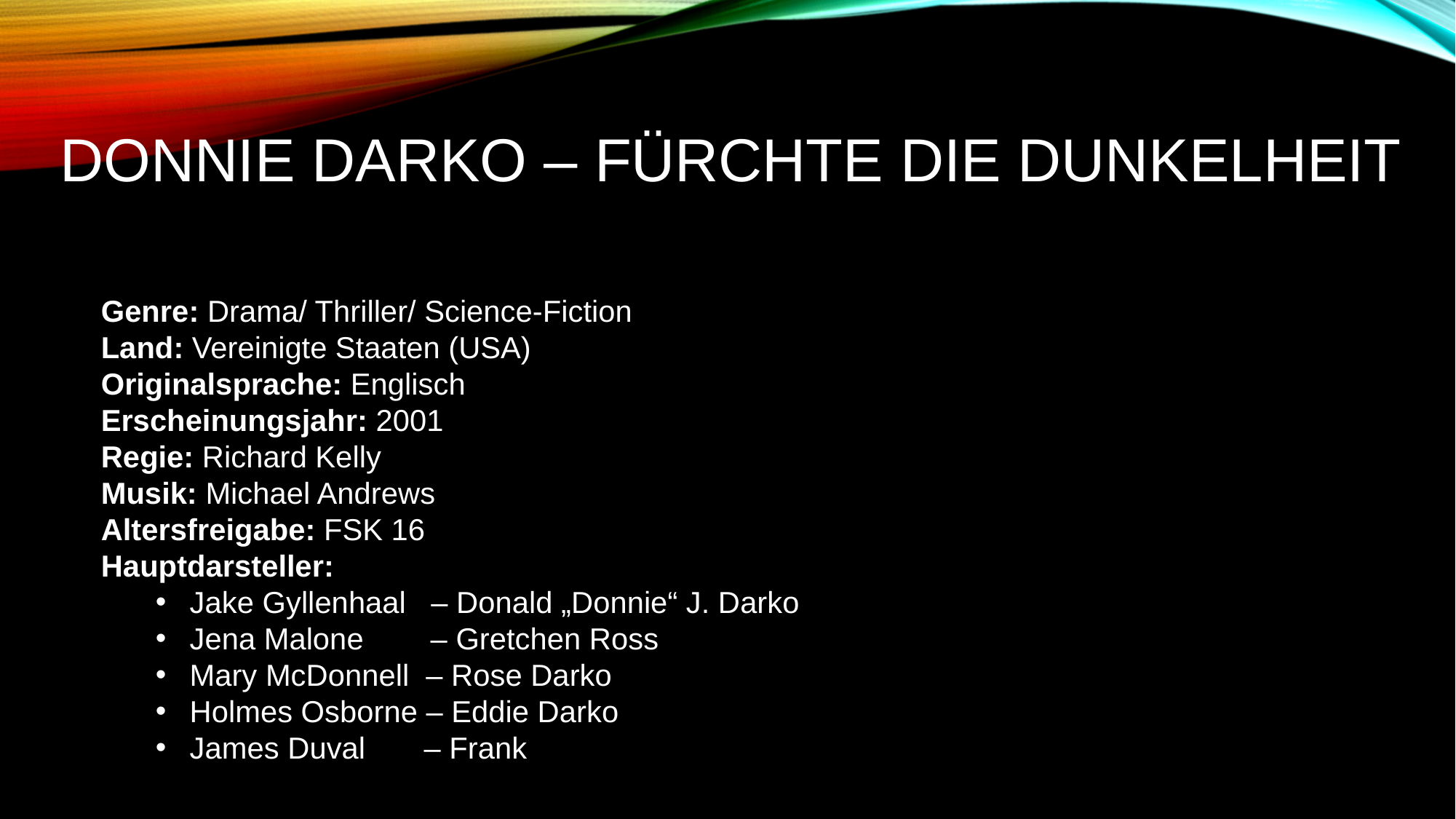

# Donnie darko – Fürchte die Dunkelheit
Genre: Drama/ Thriller/ Science-Fiction
Land: Vereinigte Staaten (USA)
Originalsprache: Englisch
Erscheinungsjahr: 2001
Regie: Richard Kelly
Musik: Michael Andrews
Altersfreigabe: FSK 16
Hauptdarsteller:
Jake Gyllenhaal   – Donald „Donnie“ J. Darko
Jena Malone        – Gretchen Ross
Mary McDonnell  – Rose Darko
Holmes Osborne – Eddie Darko
James Duval       – Frank